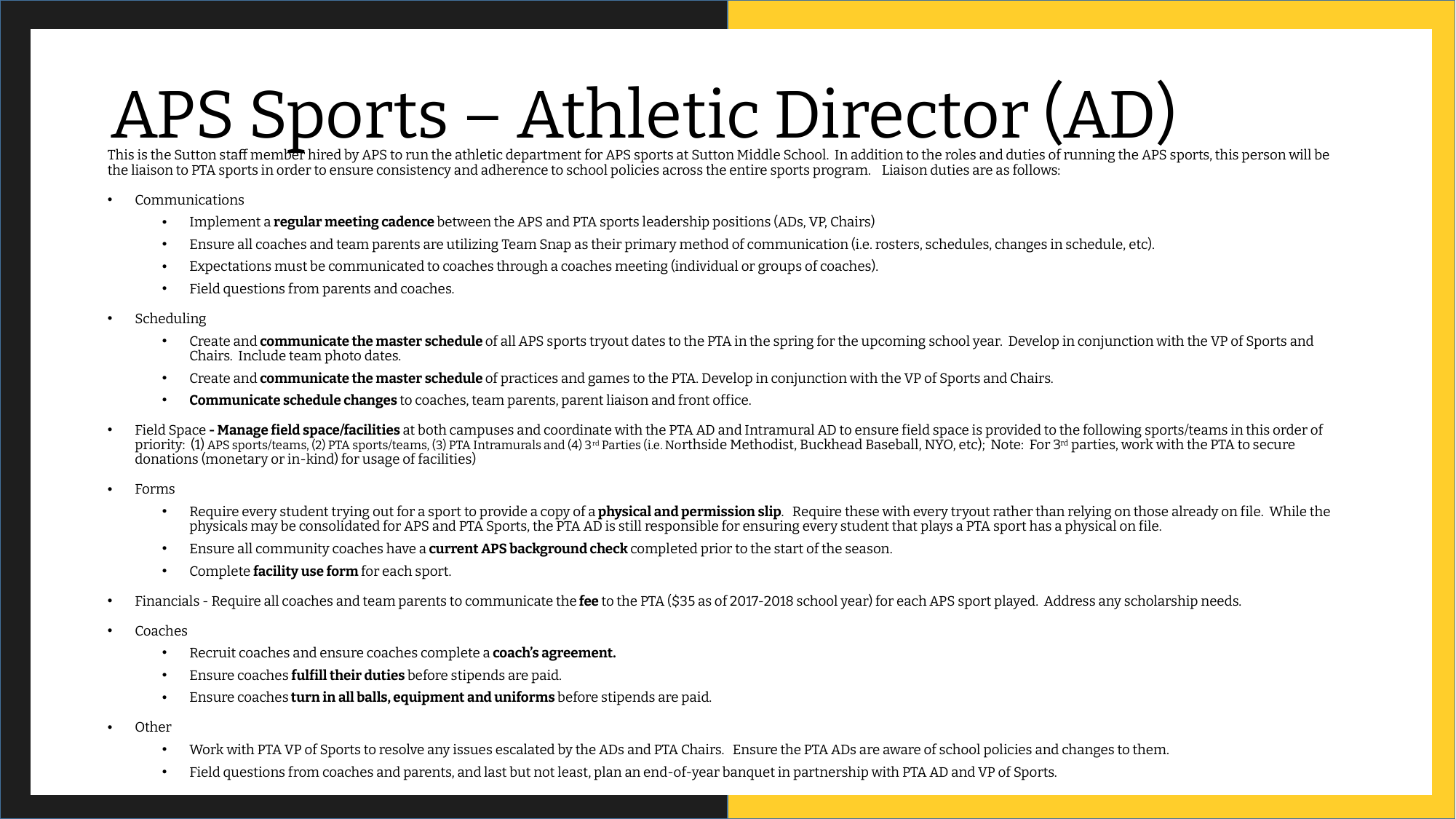

# APS Sports – Athletic Director (AD)
This is the Sutton staff member hired by APS to run the athletic department for APS sports at Sutton Middle School.  In addition to the roles and duties of running the APS sports, this person will be the liaison to PTA sports in order to ensure consistency and adherence to school policies across the entire sports program.    Liaison duties are as follows:
Communications
Implement a regular meeting cadence between the APS and PTA sports leadership positions (ADs, VP, Chairs)
Ensure all coaches and team parents are utilizing Team Snap as their primary method of communication (i.e. rosters, schedules, changes in schedule, etc).
Expectations must be communicated to coaches through a coaches meeting (individual or groups of coaches).
Field questions from parents and coaches.
Scheduling
Create and communicate the master schedule of all APS sports tryout dates to the PTA in the spring for the upcoming school year.  Develop in conjunction with the VP of Sports and Chairs.  Include team photo dates.
Create and communicate the master schedule of practices and games to the PTA. Develop in conjunction with the VP of Sports and Chairs.
Communicate schedule changes to coaches, team parents, parent liaison and front office.
Field Space - Manage field space/facilities at both campuses and coordinate with the PTA AD and Intramural AD to ensure field space is provided to the following sports/teams in this order of priority:  (1) APS sports/teams, (2) PTA sports/teams, (3) PTA Intramurals and (4) 3rd Parties (i.e. Northside Methodist, Buckhead Baseball, NYO, etc);  Note:  For 3rd parties, work with the PTA to secure donations (monetary or in-kind) for usage of facilities)
Forms
Require every student trying out for a sport to provide a copy of a physical and permission slip.   Require these with every tryout rather than relying on those already on file.  While the physicals may be consolidated for APS and PTA Sports, the PTA AD is still responsible for ensuring every student that plays a PTA sport has a physical on file.
Ensure all community coaches have a current APS background check completed prior to the start of the season.
Complete facility use form for each sport.
Financials - Require all coaches and team parents to communicate the fee to the PTA ($35 as of 2017-2018 school year) for each APS sport played.  Address any scholarship needs.
Coaches
Recruit coaches and ensure coaches complete a coach’s agreement.
Ensure coaches fulfill their duties before stipends are paid.
Ensure coaches turn in all balls, equipment and uniforms before stipends are paid.
Other
Work with PTA VP of Sports to resolve any issues escalated by the ADs and PTA Chairs.   Ensure the PTA ADs are aware of school policies and changes to them.
Field questions from coaches and parents, and last but not least, plan an end-of-year banquet in partnership with PTA AD and VP of Sports.